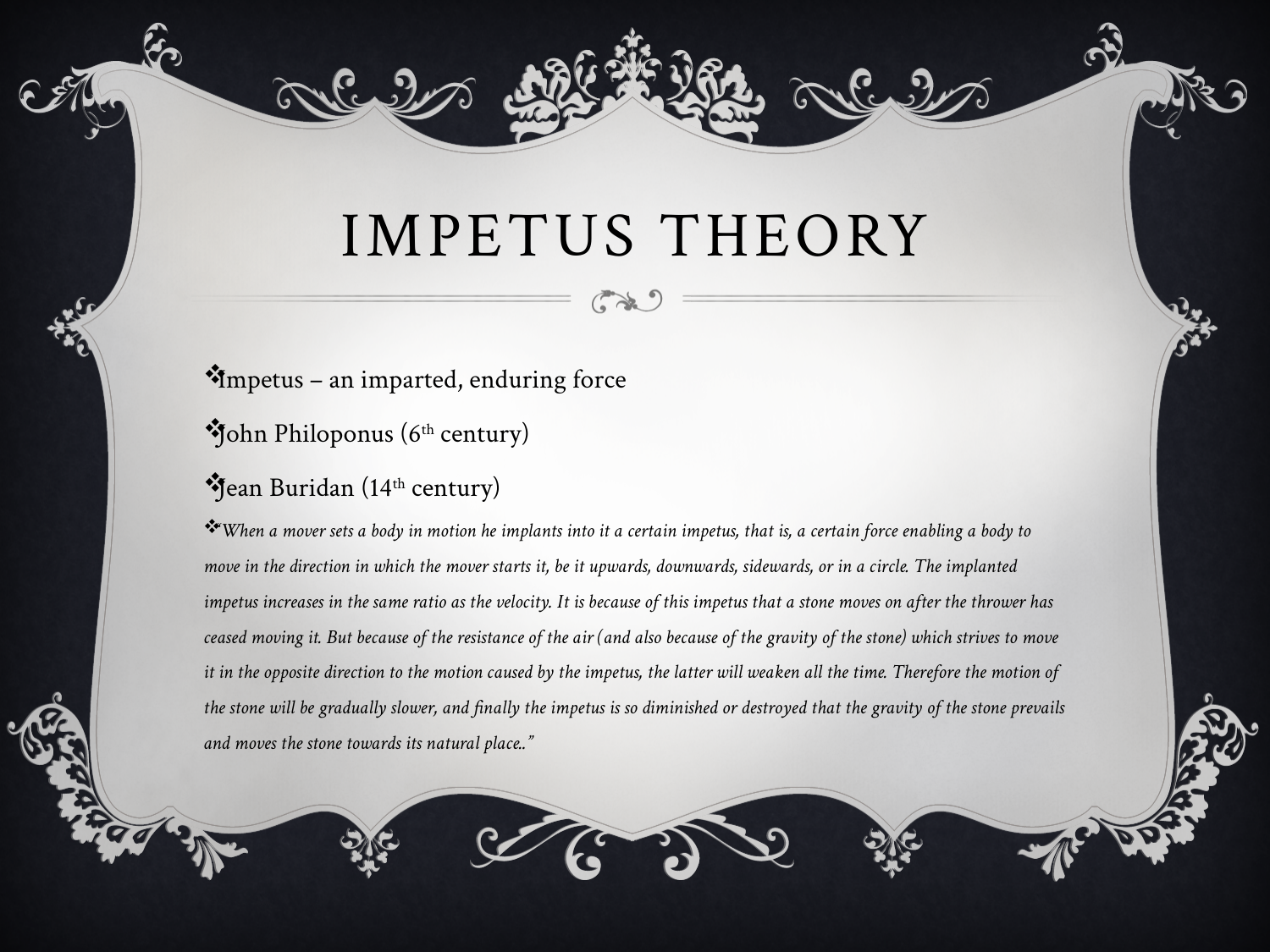

# Impetus theory
Impetus – an imparted, enduring force
John Philoponus (6th century)
Jean Buridan (14th century)
“When a mover sets a body in motion he implants into it a certain impetus, that is, a certain force enabling a body to move in the direction in which the mover starts it, be it upwards, downwards, sidewards, or in a circle. The implanted impetus increases in the same ratio as the velocity. It is because of this impetus that a stone moves on after the thrower has ceased moving it. But because of the resistance of the air (and also because of the gravity of the stone) which strives to move it in the opposite direction to the motion caused by the impetus, the latter will weaken all the time. Therefore the motion of the stone will be gradually slower, and finally the impetus is so diminished or destroyed that the gravity of the stone prevails and moves the stone towards its natural place..”